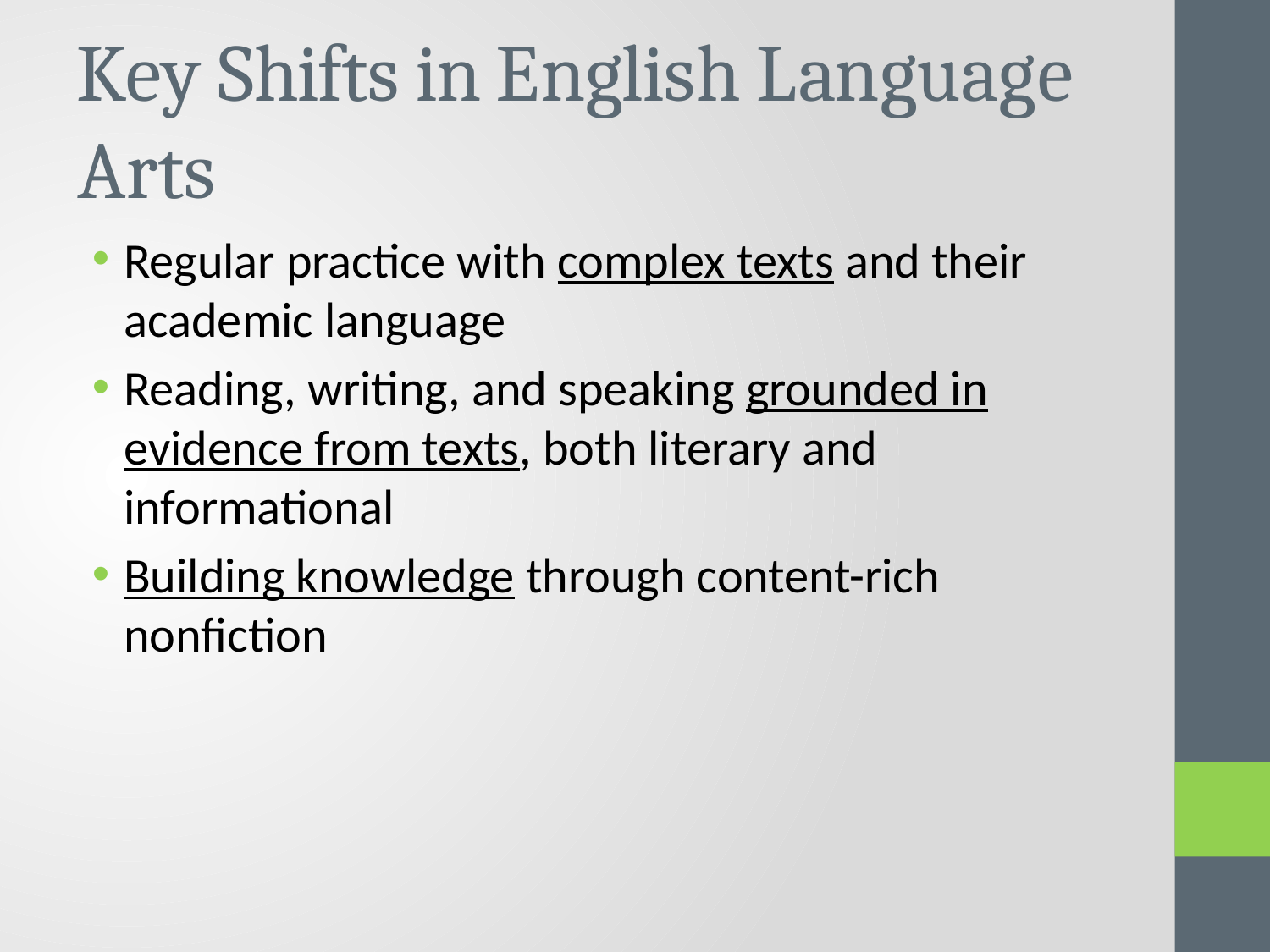

# Key Shifts in English Language Arts
Regular practice with complex texts and their academic language
Reading, writing, and speaking grounded in evidence from texts, both literary and informational
Building knowledge through content-rich nonfiction